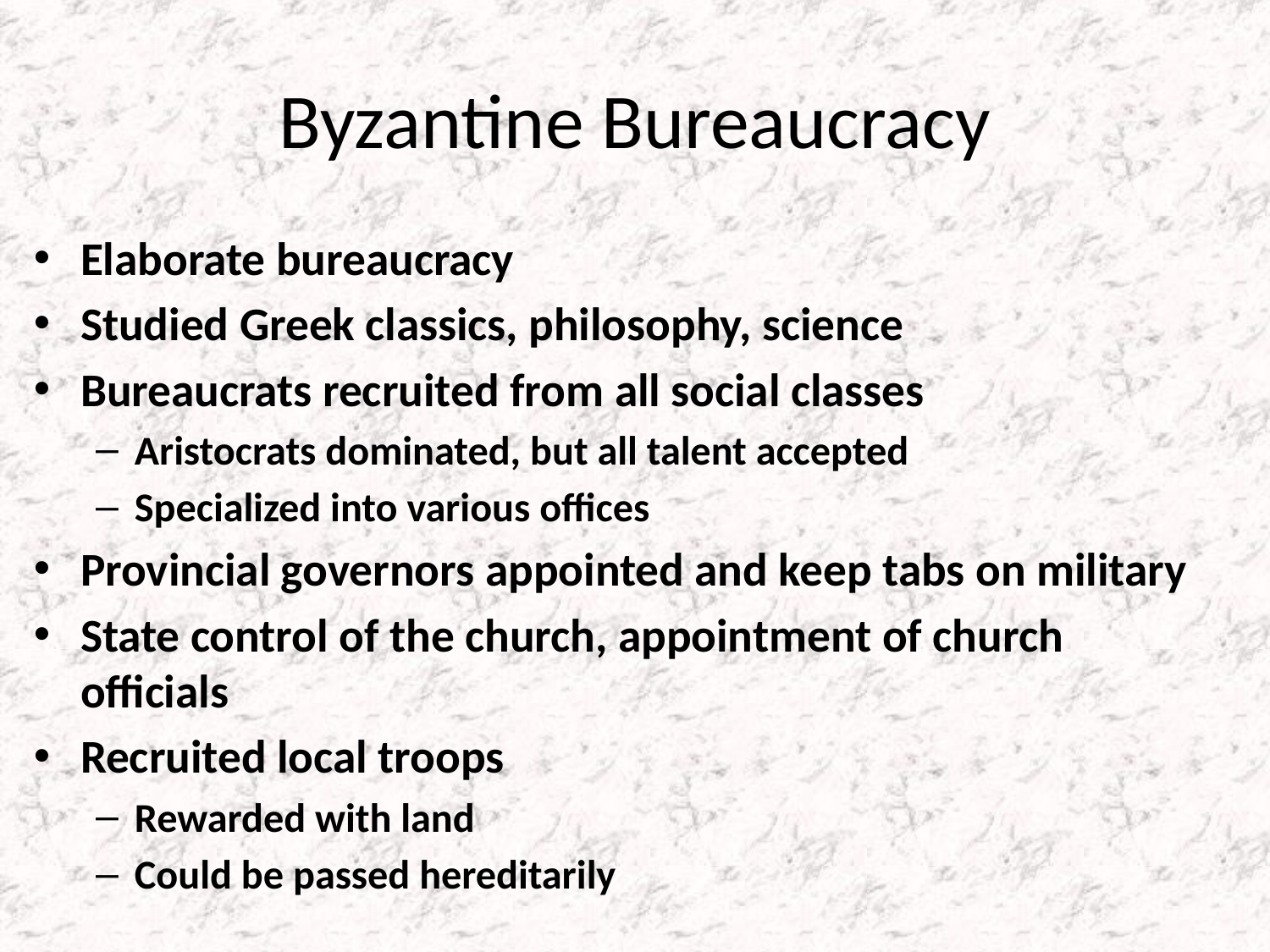

# Byzantine Bureaucracy
Elaborate bureaucracy
Studied Greek classics, philosophy, science
Bureaucrats recruited from all social classes
Aristocrats dominated, but all talent accepted
Specialized into various offices
Provincial governors appointed and keep tabs on military
State control of the church, appointment of church officials
Recruited local troops
Rewarded with land
Could be passed hereditarily